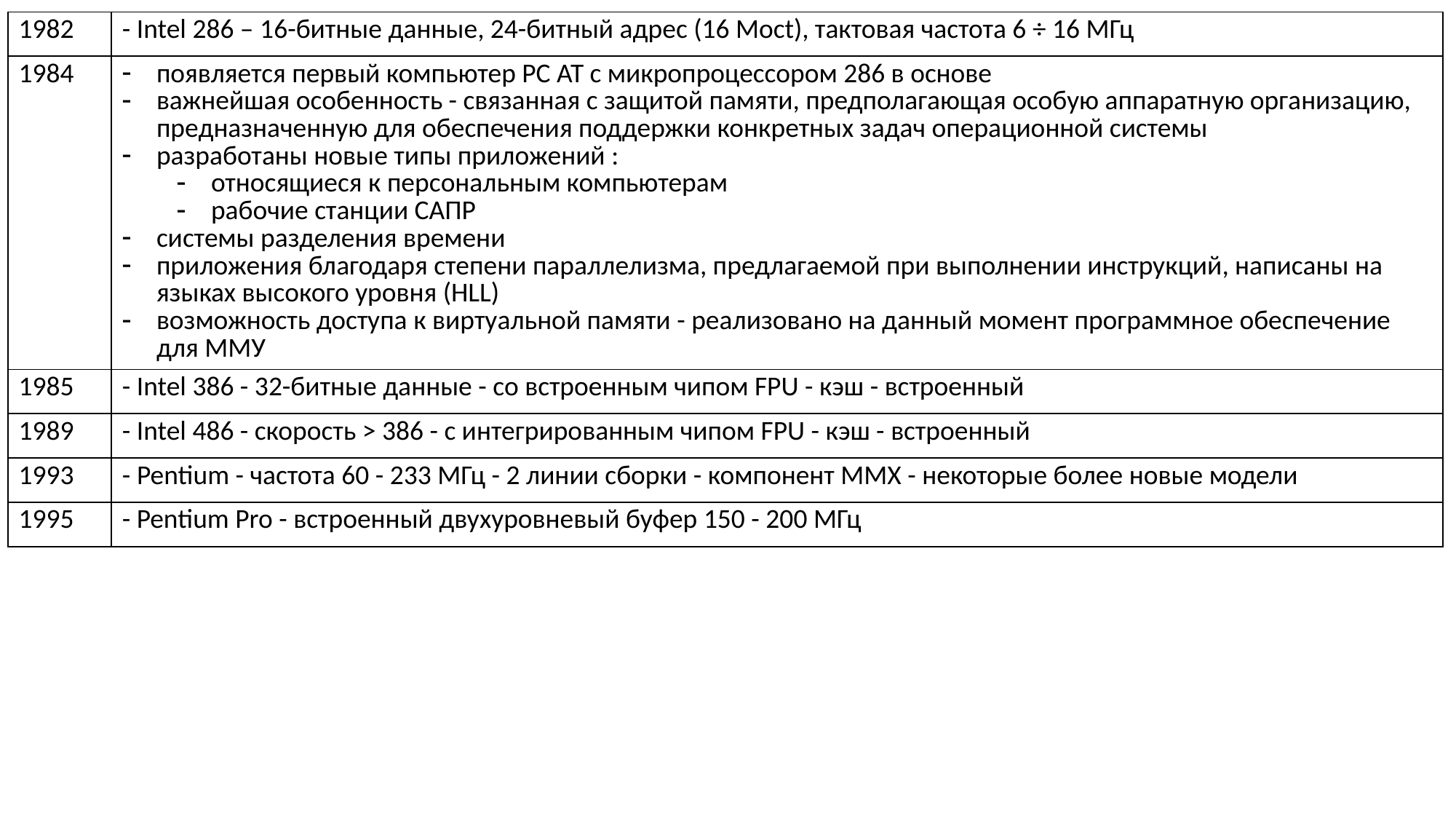

| 1982 | - Intel 286 – 16-битные данные, 24-битный адрес (16 Moct), тактовая частота 6 ÷ 16 МГц |
| --- | --- |
| 1984 | появляется первый компьютер PC AT с микропроцессором 286 в основе важнейшая особенность - связанная с защитой памяти, предполагающая особую аппаратную организацию, предназначенную для обеспечения поддержки конкретных задач операционной системы разработаны новые типы приложений : относящиеся к персональным компьютерам рабочие станции САПР системы разделения времени приложения благодаря степени параллелизма, предлагаемой при выполнении инструкций, написаны на языках высокого уровня (HLL) возможность доступа к виртуальной памяти - реализовано на данный момент программное обеспечение для ММУ |
| 1985 | - Intel 386 - 32-битные данные - со встроенным чипом FPU - кэш - встроенный |
| 1989 | - Intel 486 - скорость > 386 - с интегрированным чипом FPU - кэш - встроенный |
| 1993 | - Pentium - частота 60 - 233 МГц - 2 линии сборки - компонент MMX - некоторые более новые модели |
| 1995 | - Pentium Pro - встроенный двухуровневый буфер 150 - 200 МГц |